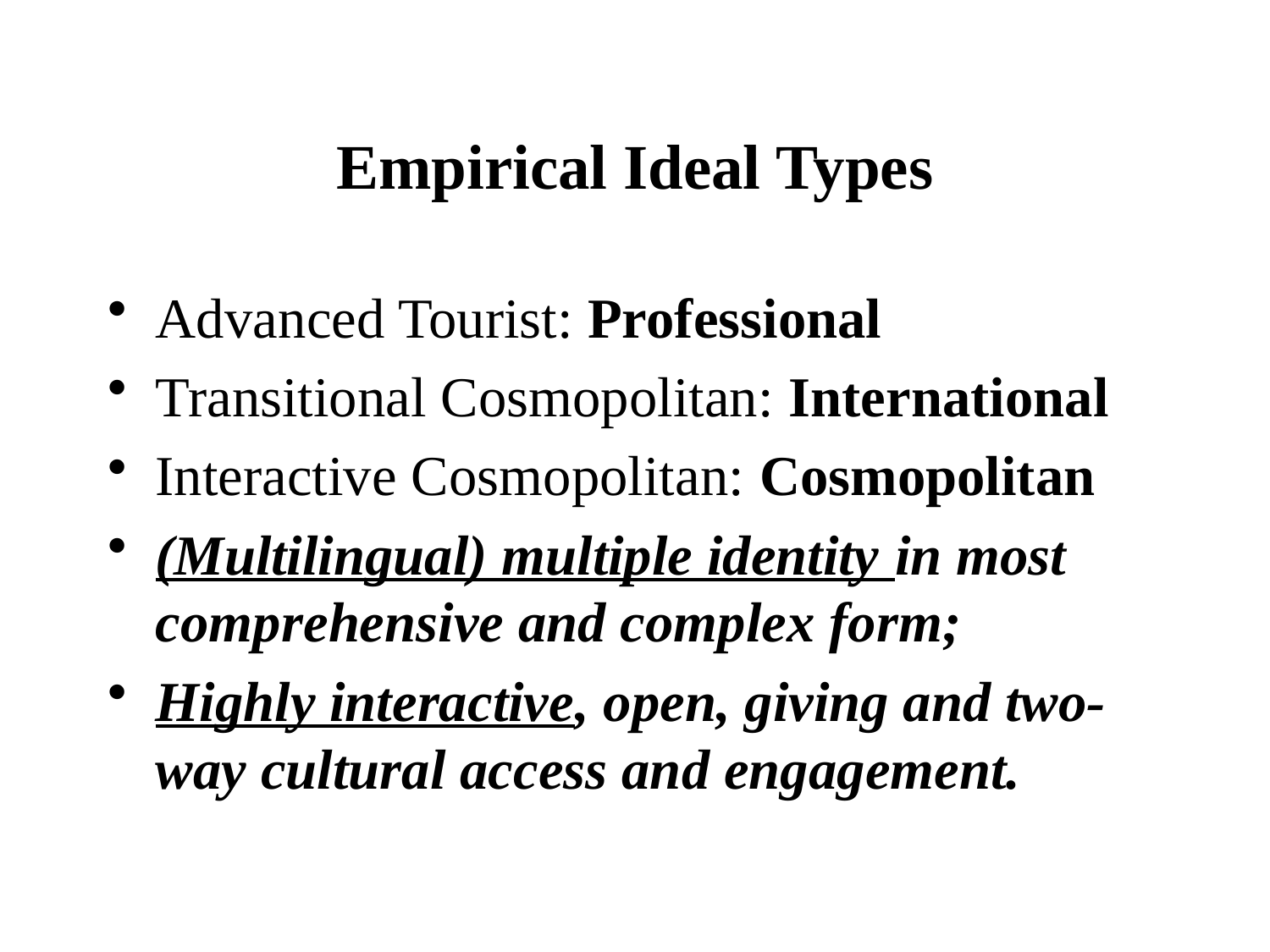

# Empirical Ideal Types
Advanced Tourist: Professional
Transitional Cosmopolitan: International
Interactive Cosmopolitan: Cosmopolitan
(Multilingual) multiple identity in most comprehensive and complex form;
Highly interactive, open, giving and two-way cultural access and engagement.